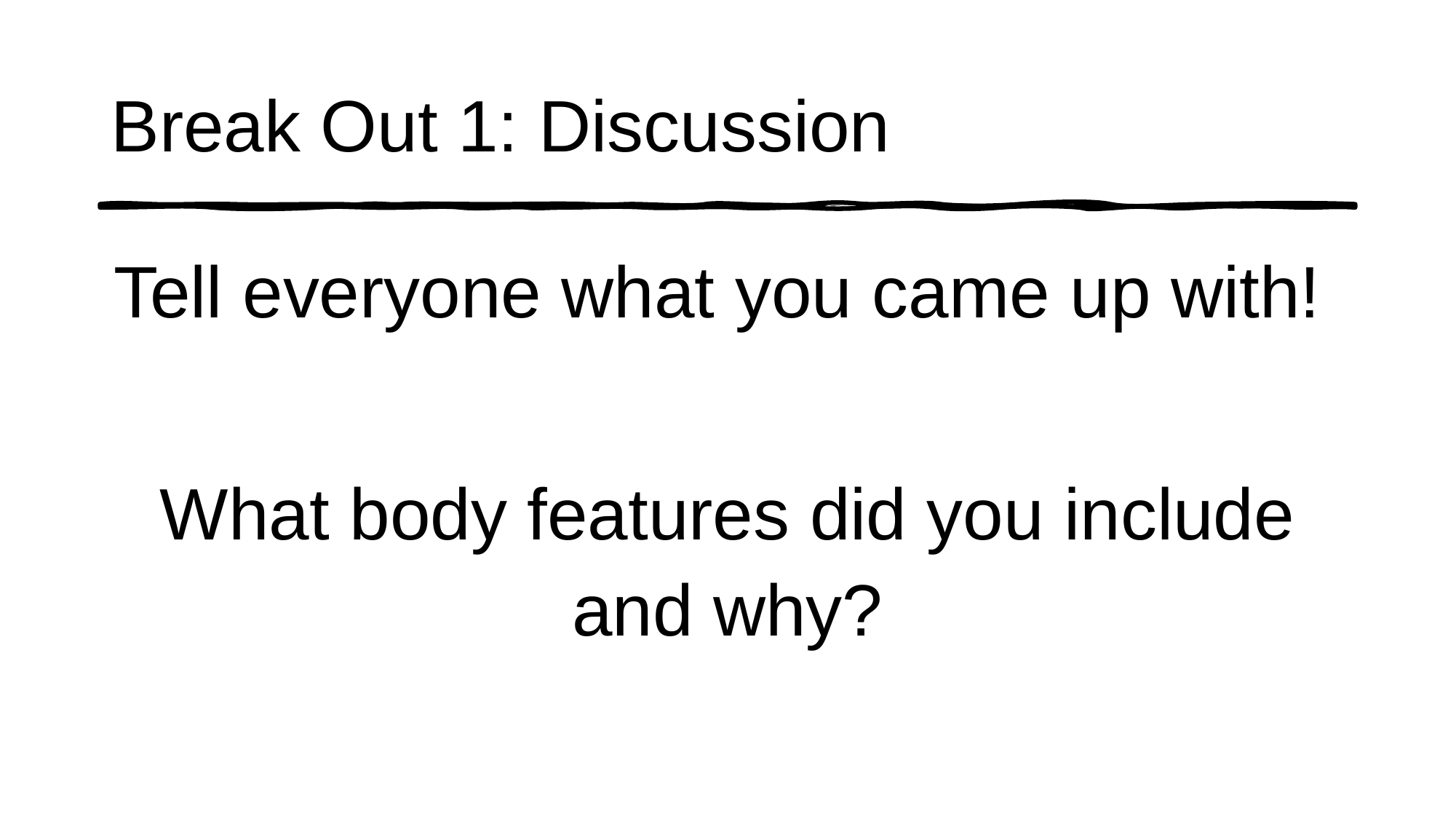

# Break Out 1: Discussion
Tell everyone what you came up with!

What body features did you include and why?